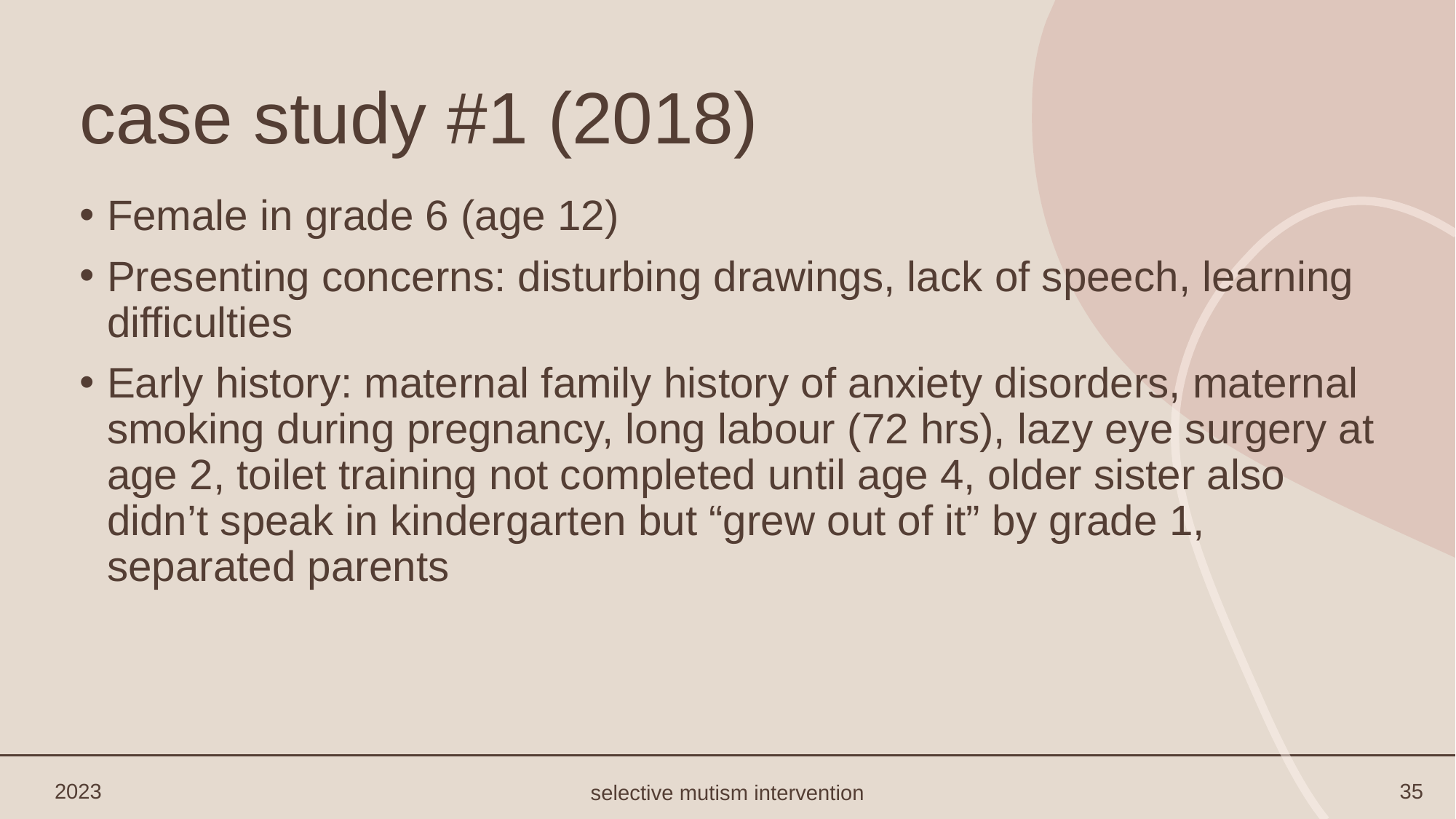

# case study #1 (2018)
Female in grade 6 (age 12)
Presenting concerns: disturbing drawings, lack of speech, learning difficulties
Early history: maternal family history of anxiety disorders, maternal smoking during pregnancy, long labour (72 hrs), lazy eye surgery at age 2, toilet training not completed until age 4, older sister also didn’t speak in kindergarten but “grew out of it” by grade 1, separated parents

2023
35
selective mutism intervention